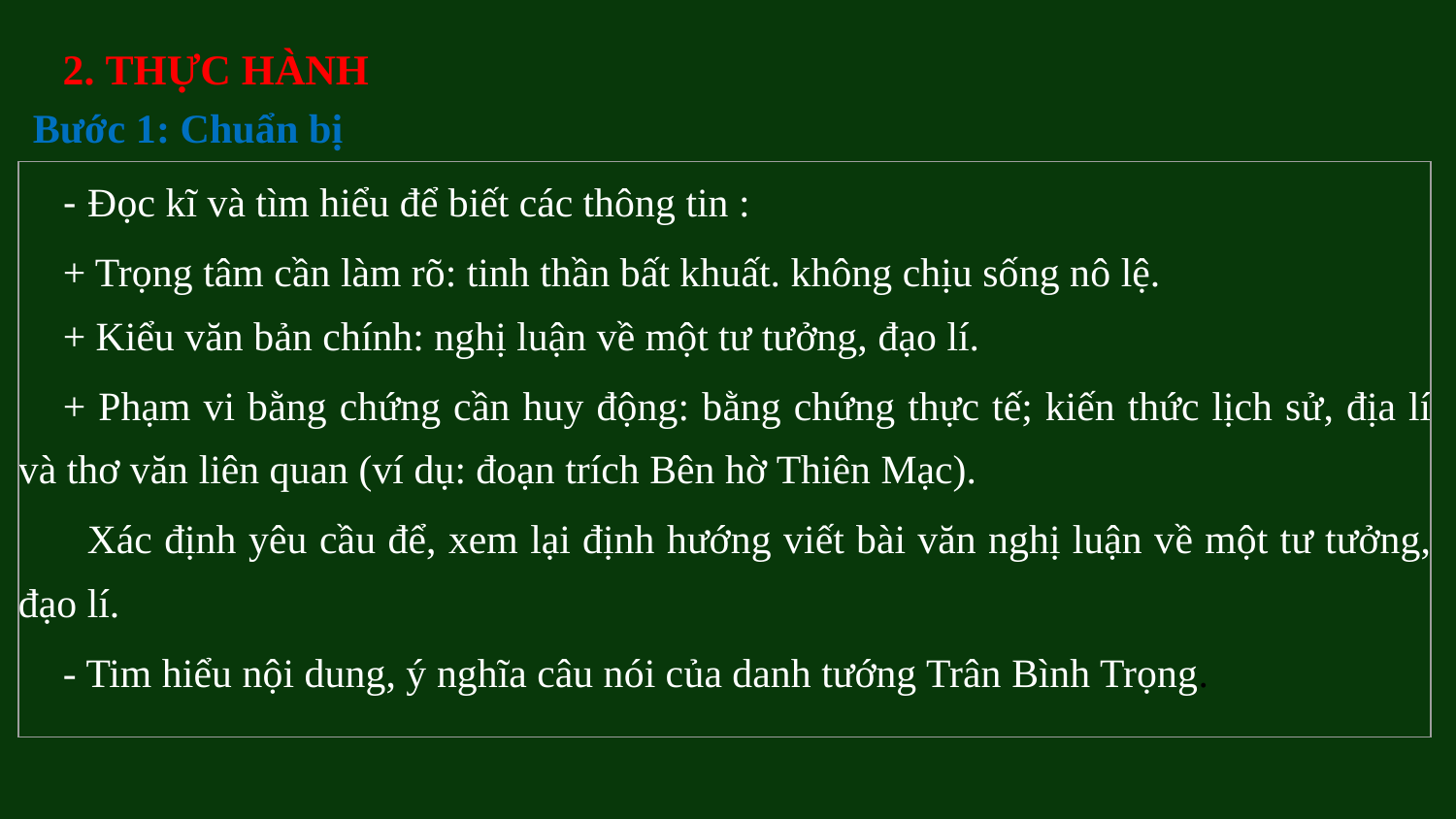

2. THỰC HÀNH
Bước 1: Chuẩn bị
| - Đọc kĩ và tìm hiểu để biết các thông tin : + Trọng tâm cần làm rõ: tinh thần bất khuất. không chịu sống nô lệ. + Kiểu văn bản chính: nghị luận về một tư tưởng, đạo lí. + Phạm vi bằng chứng cần huy động: bằng chứng thực tế; kiến thức lịch sử, địa lí và thơ văn liên quan (ví dụ: đoạn trích Bên hờ Thiên Mạc). Xác định yêu cầu để, xem lại định hướng viết bài văn nghị luận về một tư tưởng, đạo lí. - Tim hiểu nội dung, ý nghĩa câu nói của danh tướng Trân Bình Trọng. |
| --- |